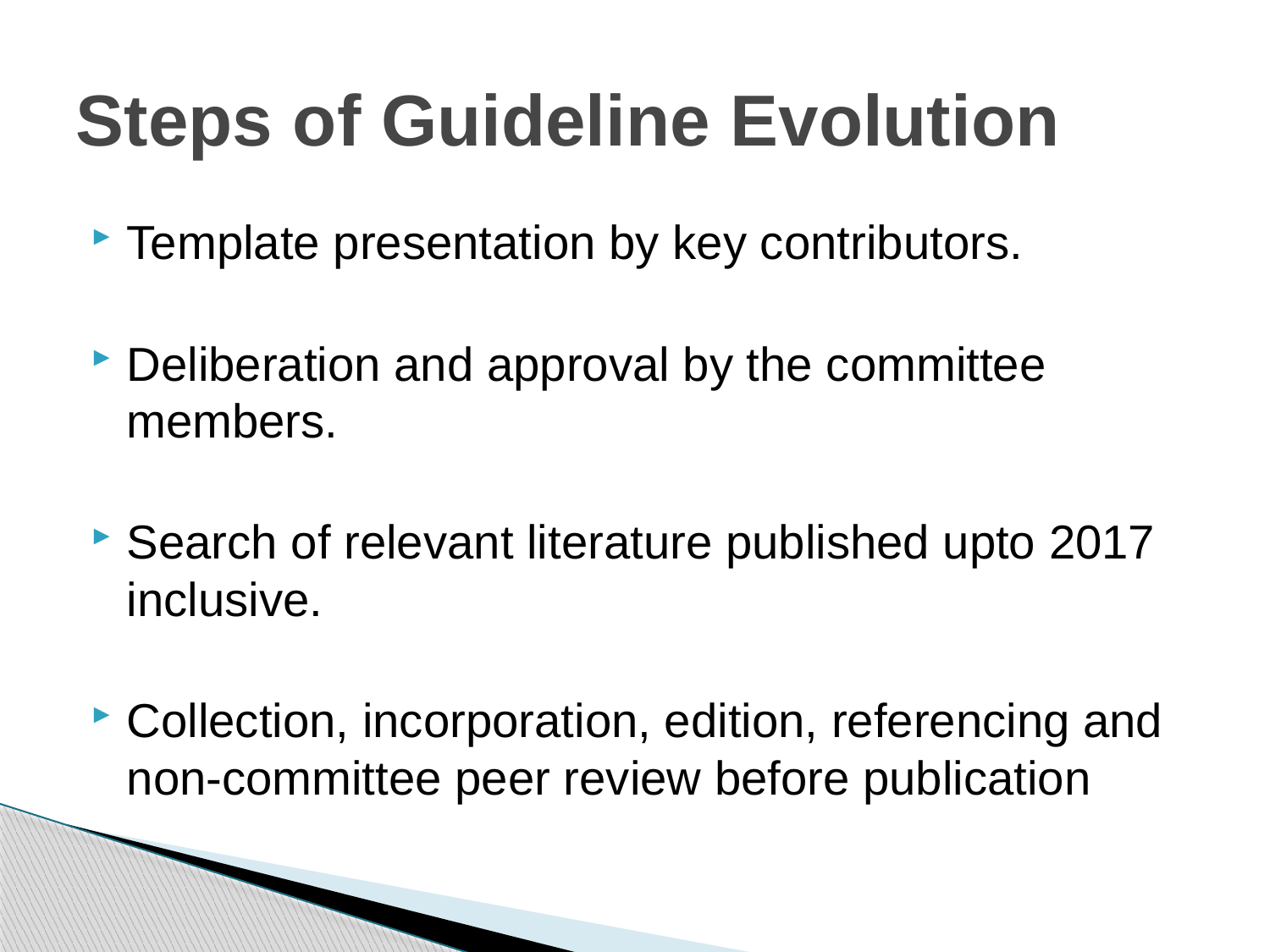

# Steps of Guideline Evolution
Template presentation by key contributors.
Deliberation and approval by the committee members.
Search of relevant literature published upto 2017 inclusive.
Collection, incorporation, edition, referencing and non-committee peer review before publication